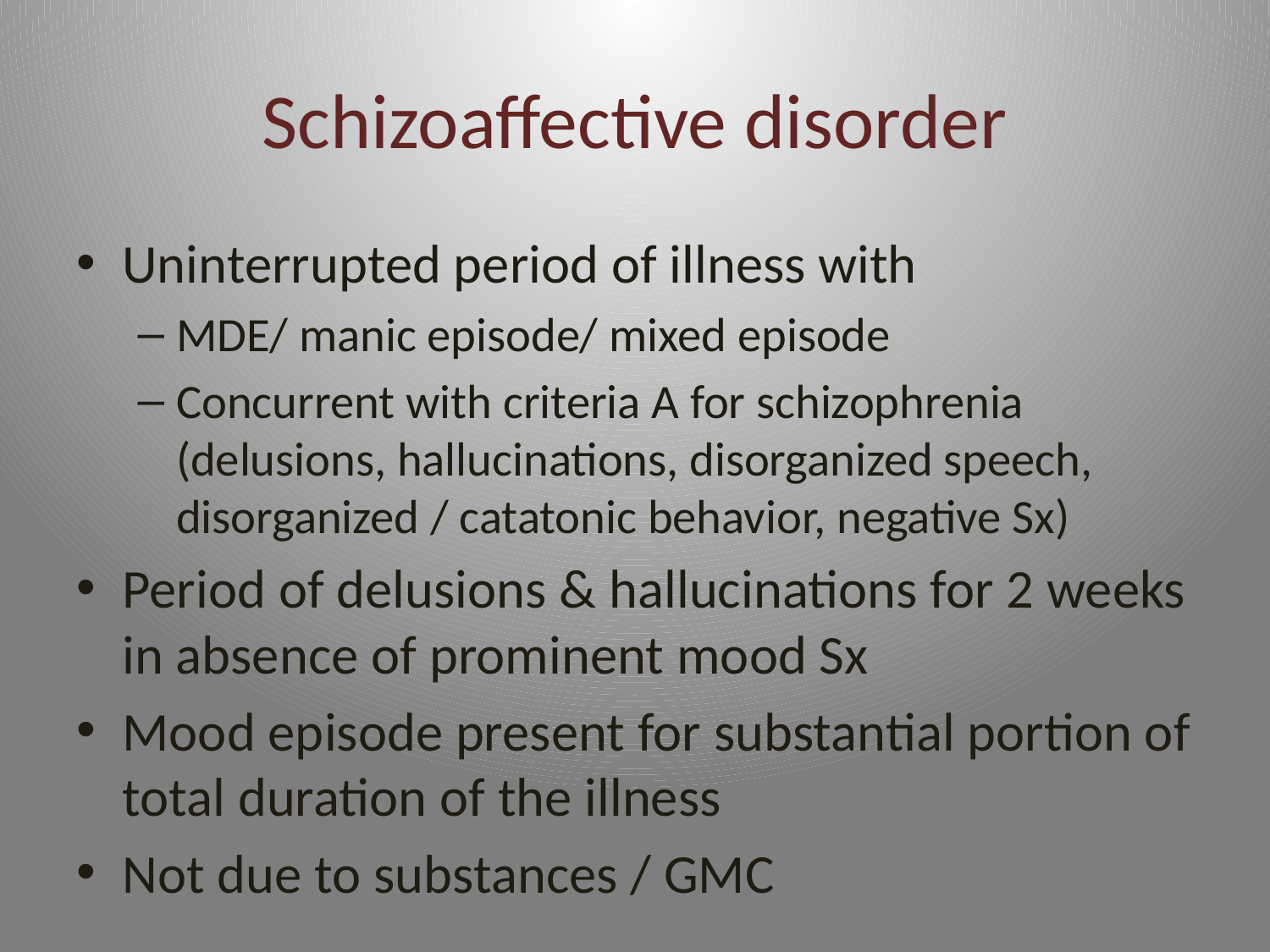

# Schizoaffective disorder
Uninterrupted period of illness with
MDE/ manic episode/ mixed episode
Concurrent with criteria A for schizophrenia (delusions, hallucinations, disorganized speech, disorganized / catatonic behavior, negative Sx)
Period of delusions & hallucinations for 2 weeks in absence of prominent mood Sx
Mood episode present for substantial portion of total duration of the illness
Not due to substances / GMC